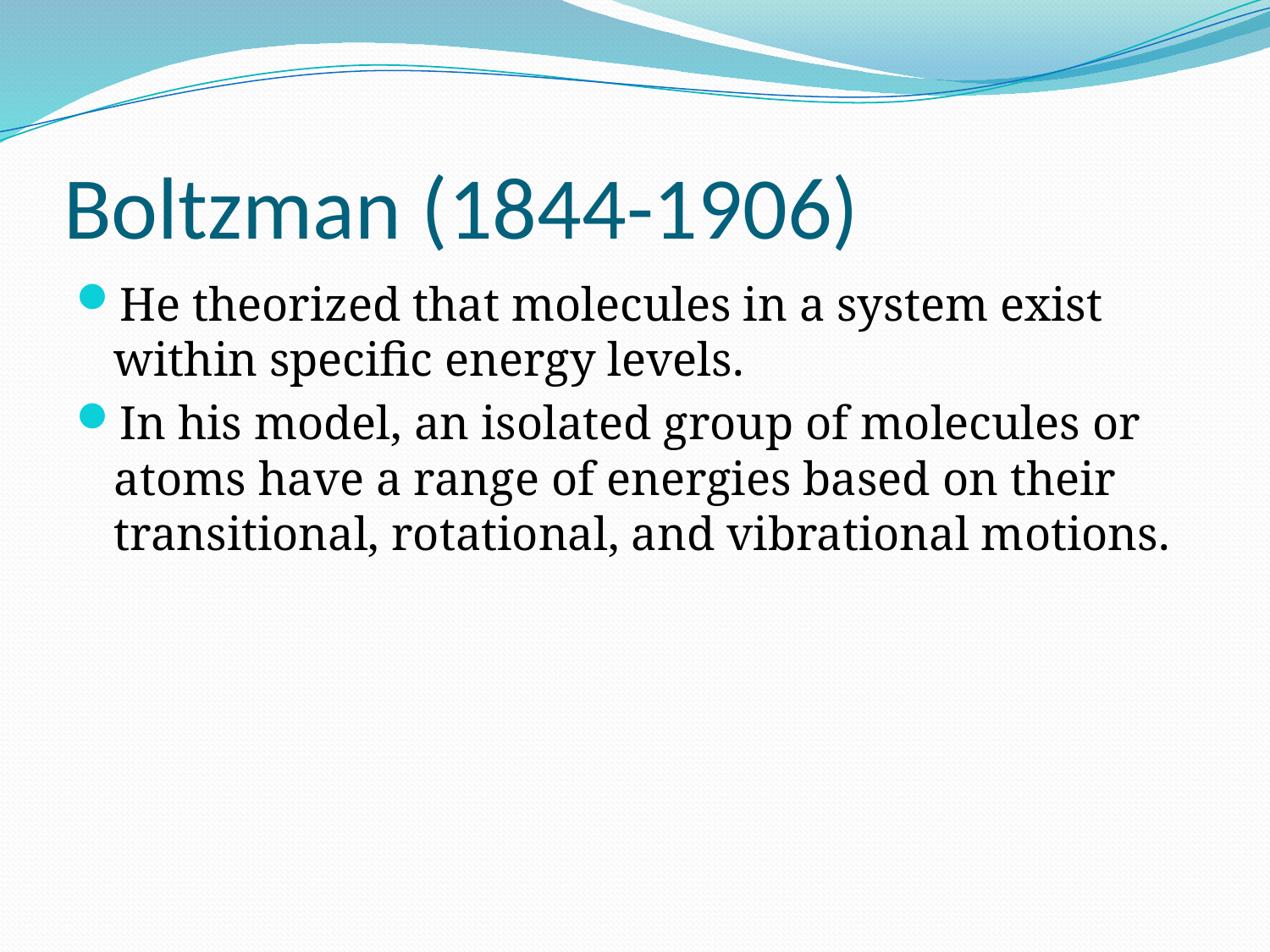

# Boltzman (1844-1906)
He theorized that molecules in a system exist within specific energy levels.
In his model, an isolated group of molecules or atoms have a range of energies based on their transitional, rotational, and vibrational motions.